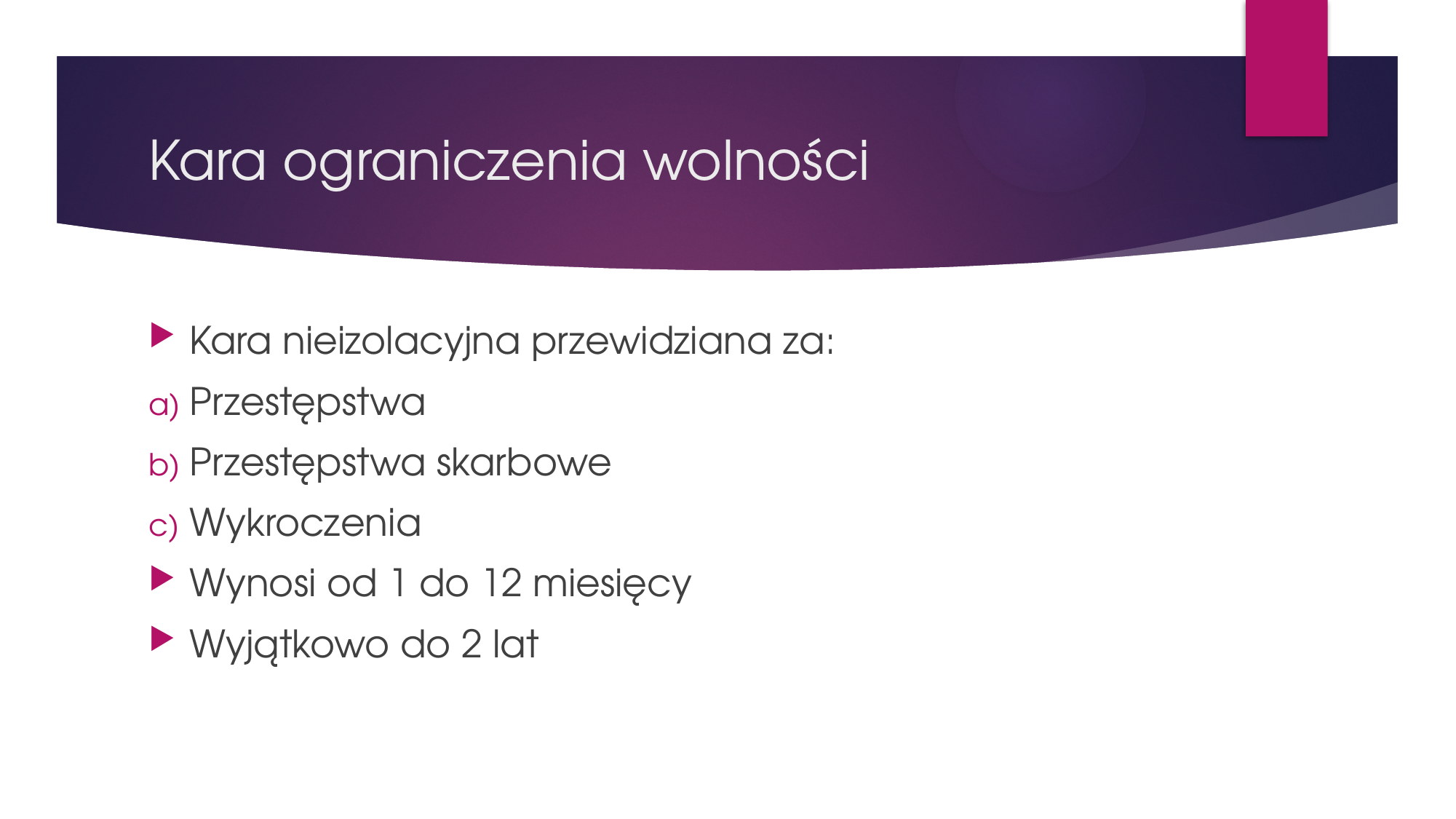

# Kara ograniczenia wolności
Kara nieizolacyjna przewidziana za:
Przestępstwa
Przestępstwa skarbowe
Wykroczenia
Wynosi od 1 do 12 miesięcy
Wyjątkowo do 2 lat